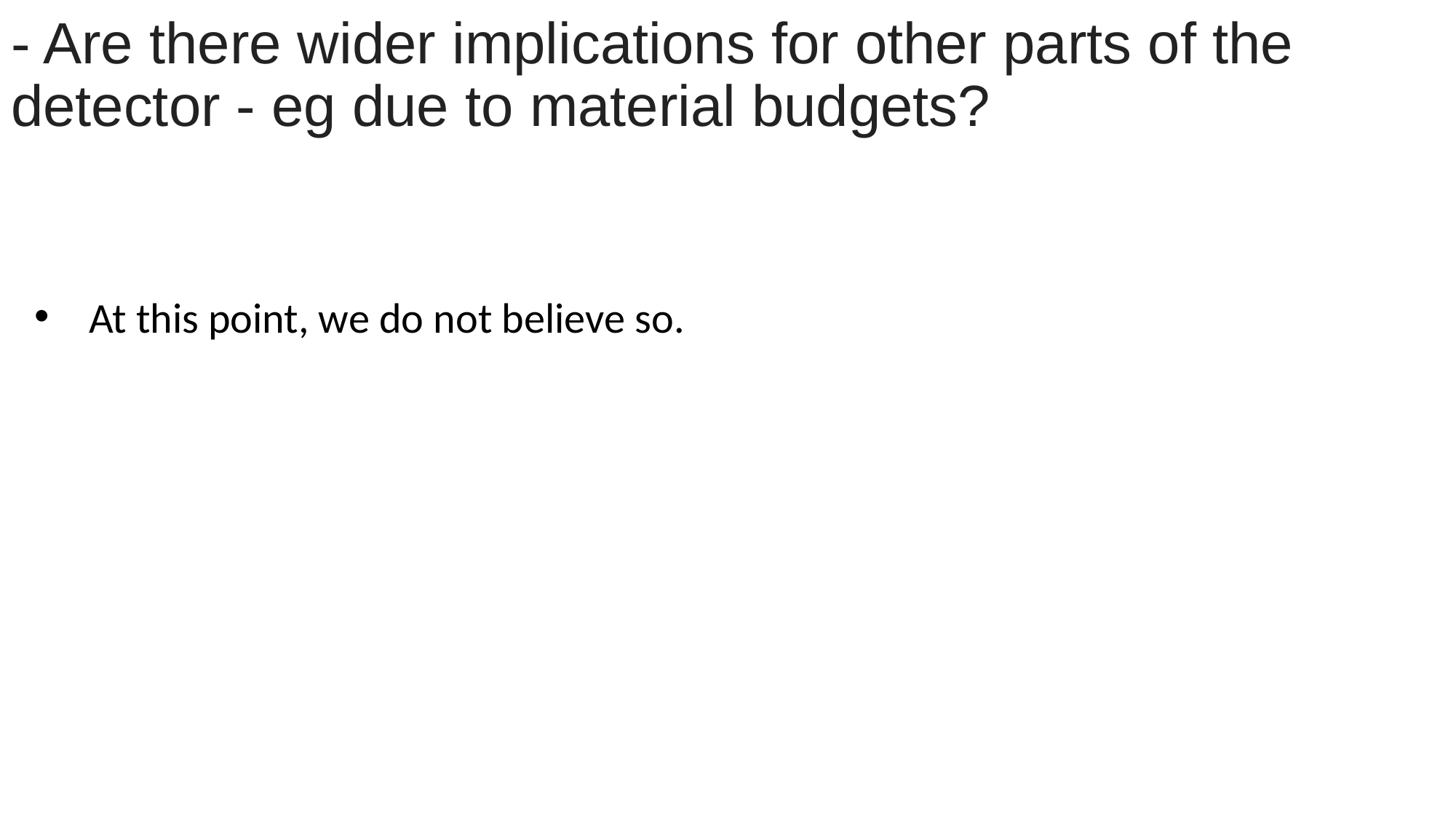

# - Are there wider implications for other parts of the detector - eg due to material budgets?
At this point, we do not believe so.